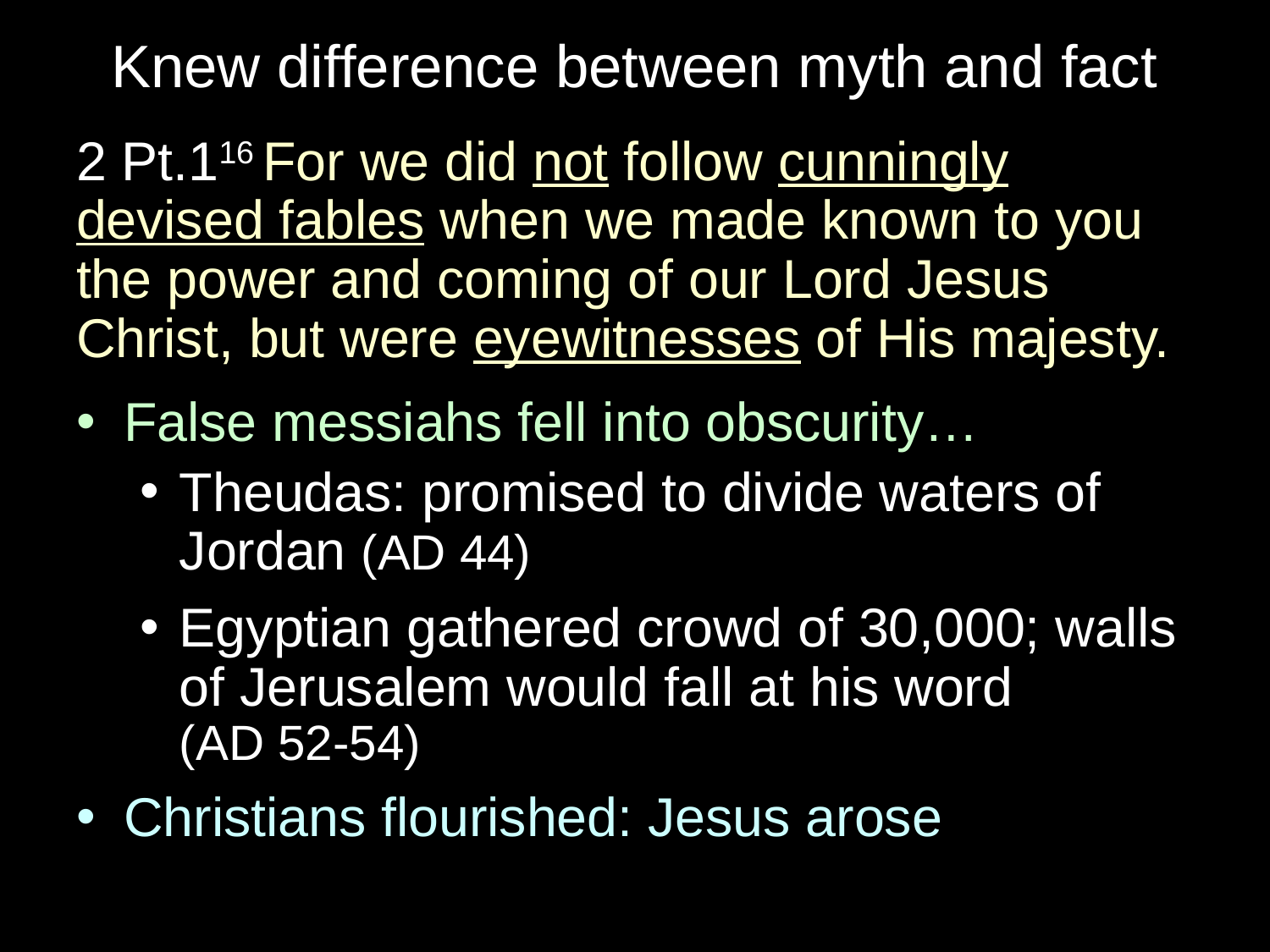

# Knew difference between myth and fact
2 Pt.116 For we did not follow cunningly devised fables when we made known to you the power and coming of our Lord Jesus Christ, but were eyewitnesses of His majesty.
False messiahs fell into obscurity…
Theudas: promised to divide waters of Jordan (AD 44)
Egyptian gathered crowd of 30,000; walls of Jerusalem would fall at his word
(AD 52-54)
Christians flourished: Jesus arose